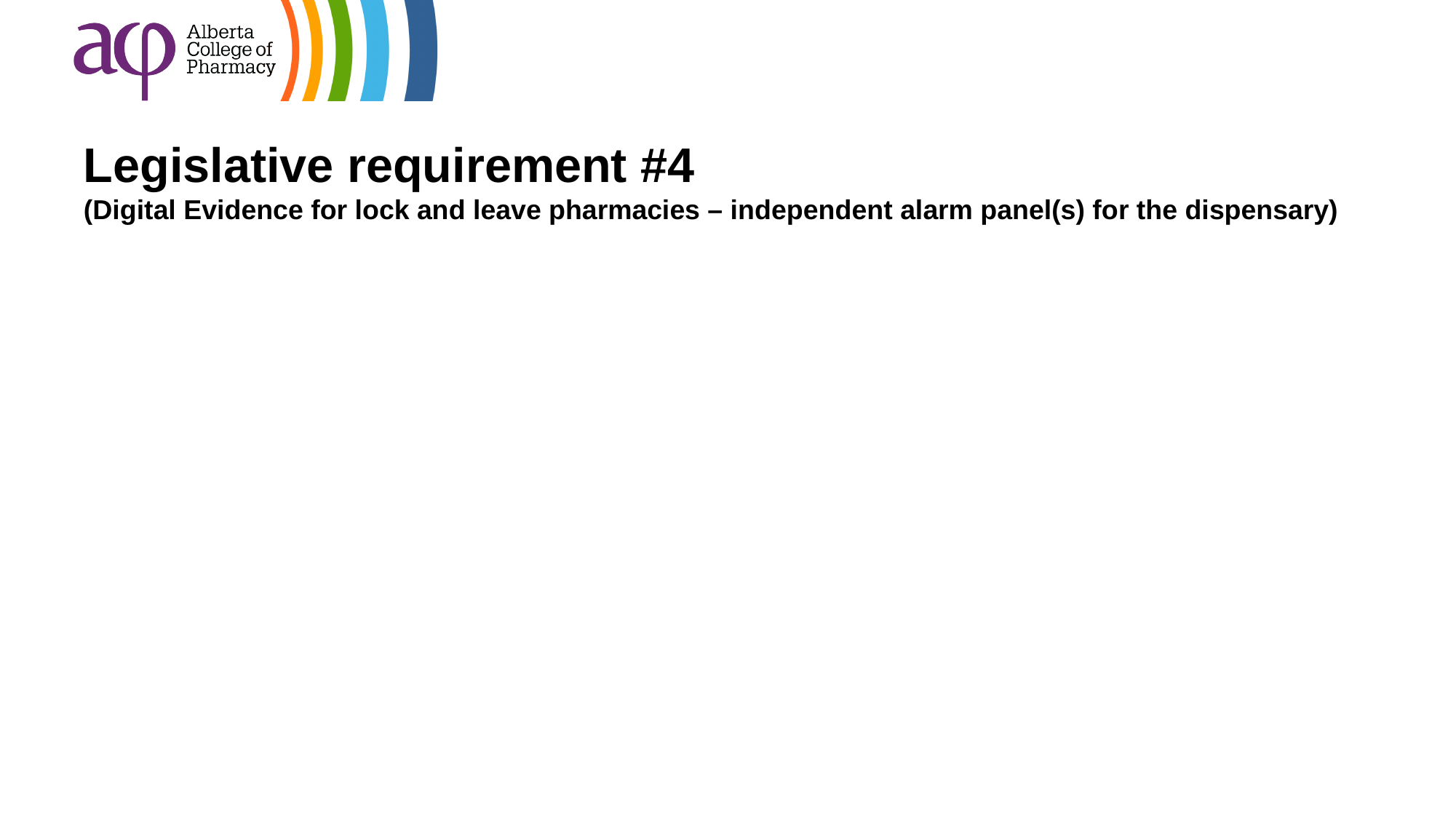

# Legislative requirement #4 (Digital Evidence for lock and leave pharmacies – independent alarm panel(s) for the dispensary)